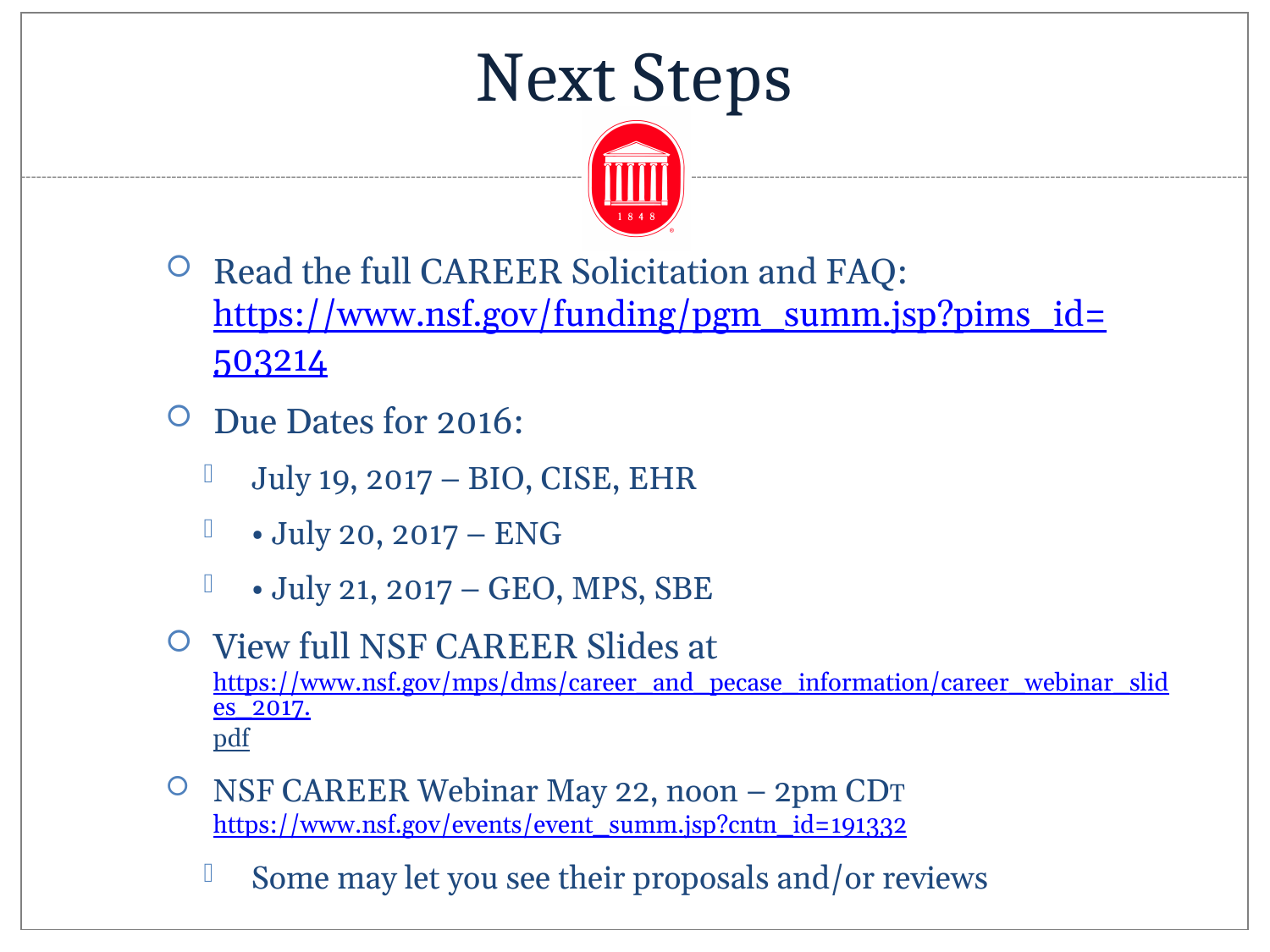

# Next Steps
Read the full CAREER Solicitation and FAQ:
https://www.nsf.gov/funding/pgm_summ.jsp?pims_id=503214
Due Dates for 2016:
July 19, 2017 – BIO, CISE, EHR
• July 20, 2017 – ENG
• July 21, 2017 – GEO, MPS, SBE
View full NSF CAREER Slides at https://www.nsf.gov/mps/dms/career_and_pecase_information/career_webinar_slides_2017.pdf
NSF CAREER Webinar May 22, noon – 2pm CDT
https://www.nsf.gov/events/event_summ.jsp?cntn_id=191332
Some may let you see their proposals and/or reviews